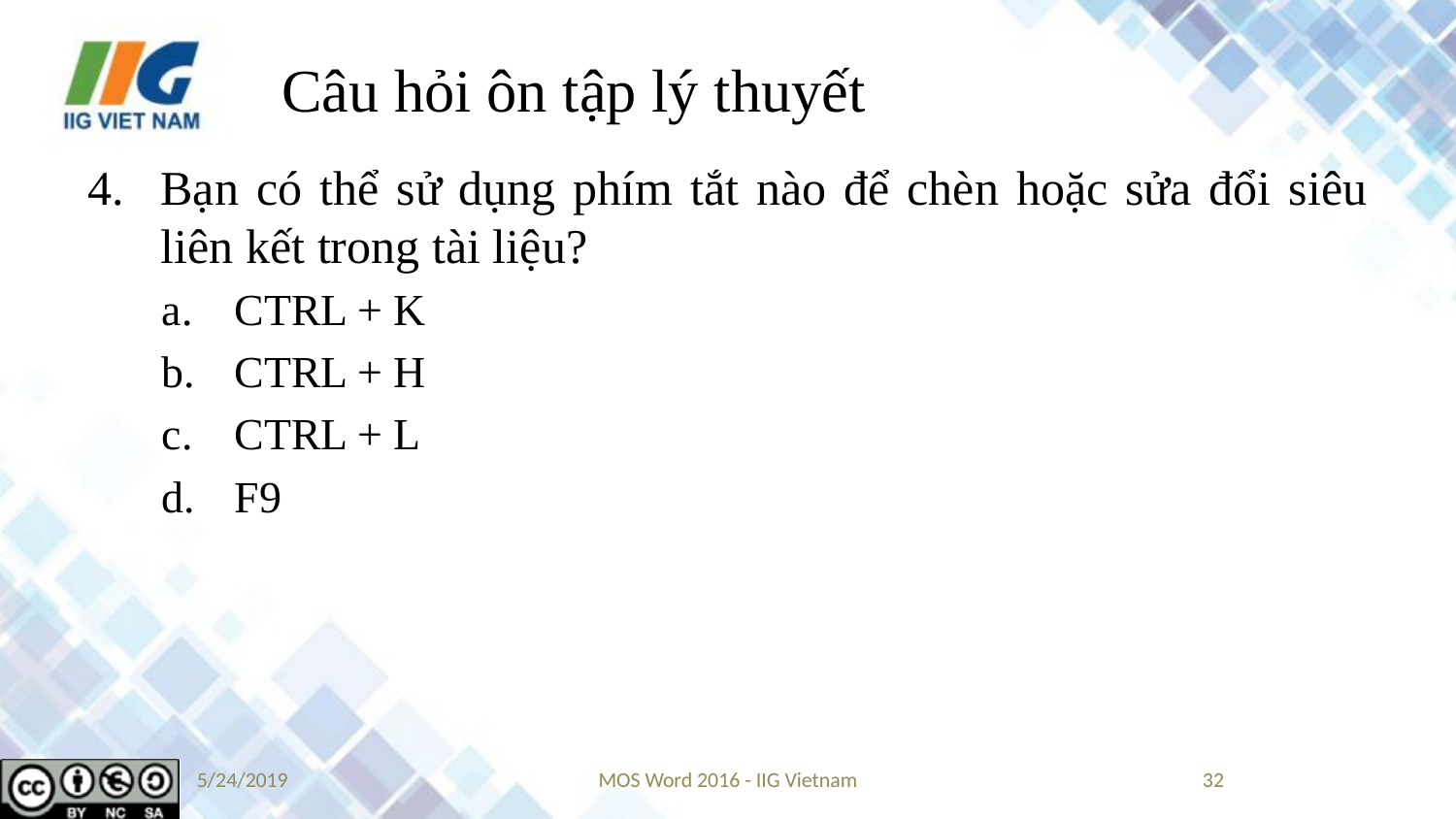

# Câu hỏi ôn tập lý thuyết
Bạn có thể sử dụng phím tắt nào để chèn hoặc sửa đổi siêu liên kết trong tài liệu?
CTRL + K
CTRL + H
CTRL + L
F9
5/24/2019
MOS Word 2016 - IIG Vietnam
32